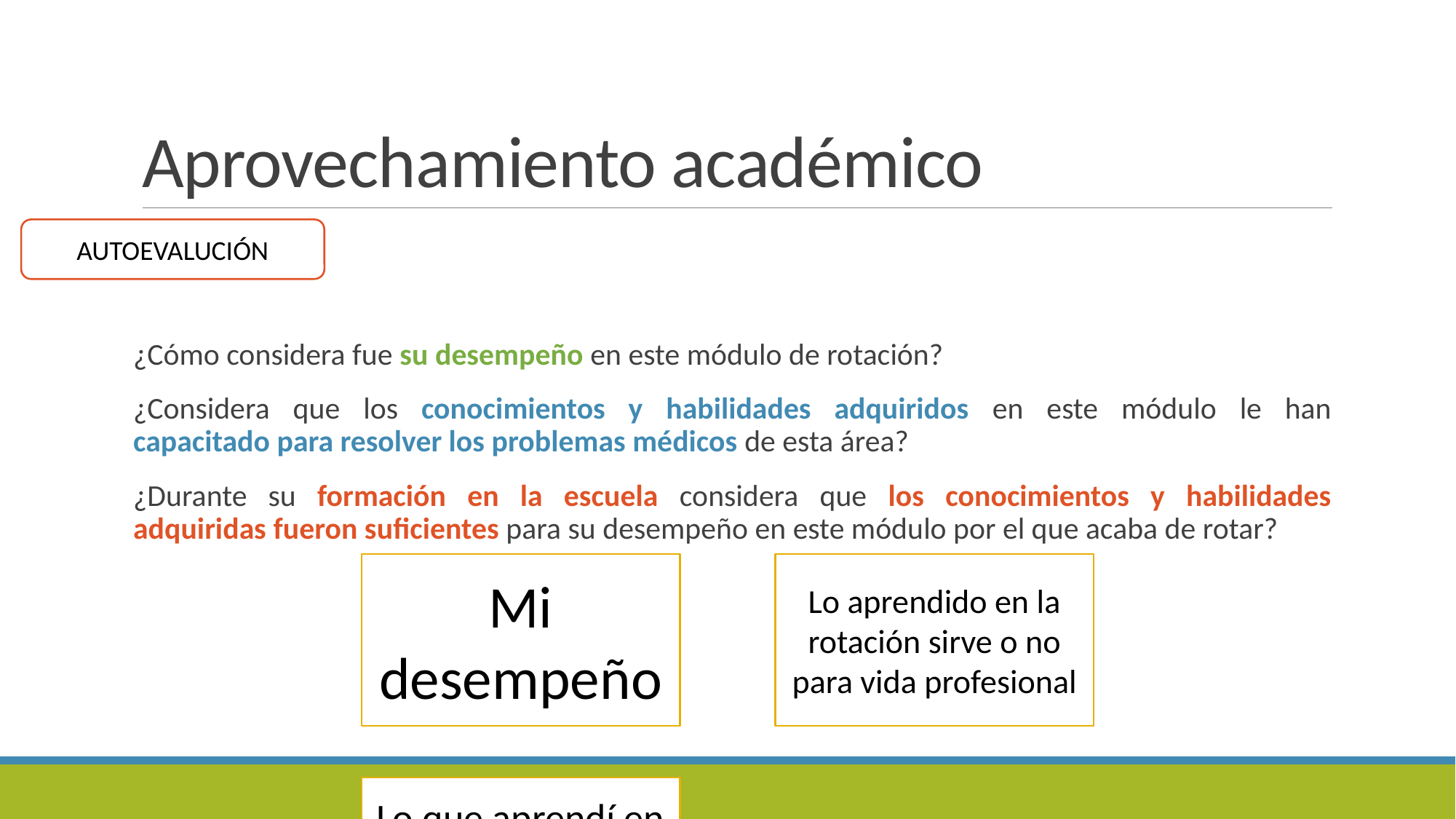

# Aprovechamiento académico
AUTOEVALUCIÓN

¿Cómo considera fue su desempeño en este módulo de rotación?
¿Considera que los conocimientos y habilidades adquiridos en este módulo le han capacitado para resolver los problemas médicos de esta área?
¿Durante su formación en la escuela considera que los conocimientos y habilidades adquiridas fueron suficientes para su desempeño en este módulo por el que acaba de rotar?

Mi desempeño
Lo aprendido en la rotación sirve o no para vida profesional